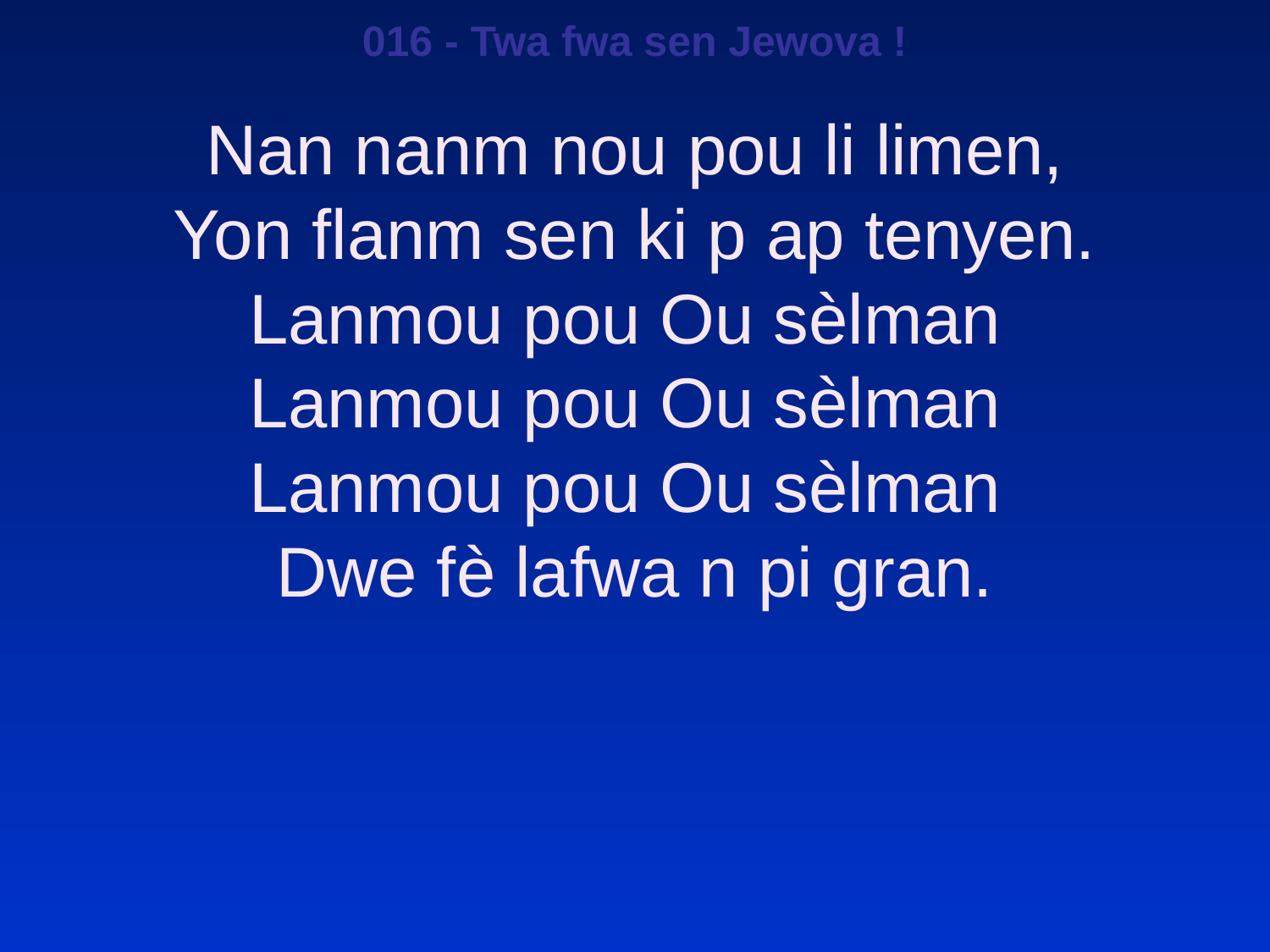

016 - Twa fwa sen Jewova !
Nan nanm nou pou li limen,
Yon flanm sen ki p ap tenyen.
Lanmou pou Ou sèlman
Lanmou pou Ou sèlman
Lanmou pou Ou sèlman
Dwe fè lafwa n pi gran.